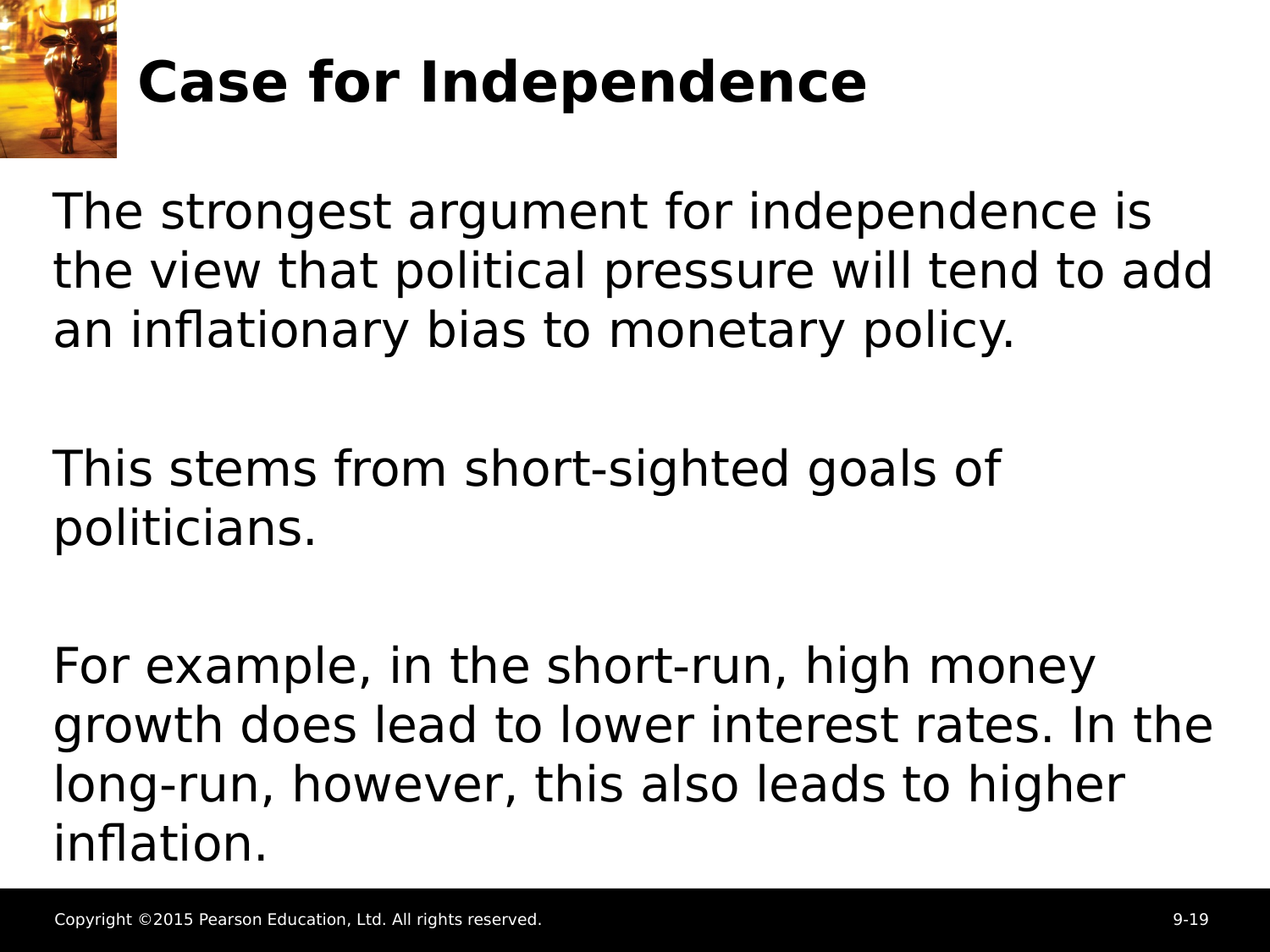

# Case for Independence
The strongest argument for independence is the view that political pressure will tend to add an inflationary bias to monetary policy.

This stems from short-sighted goals of politicians.

For example, in the short-run, high money growth does lead to lower interest rates. In the long-run, however, this also leads to higher inflation.